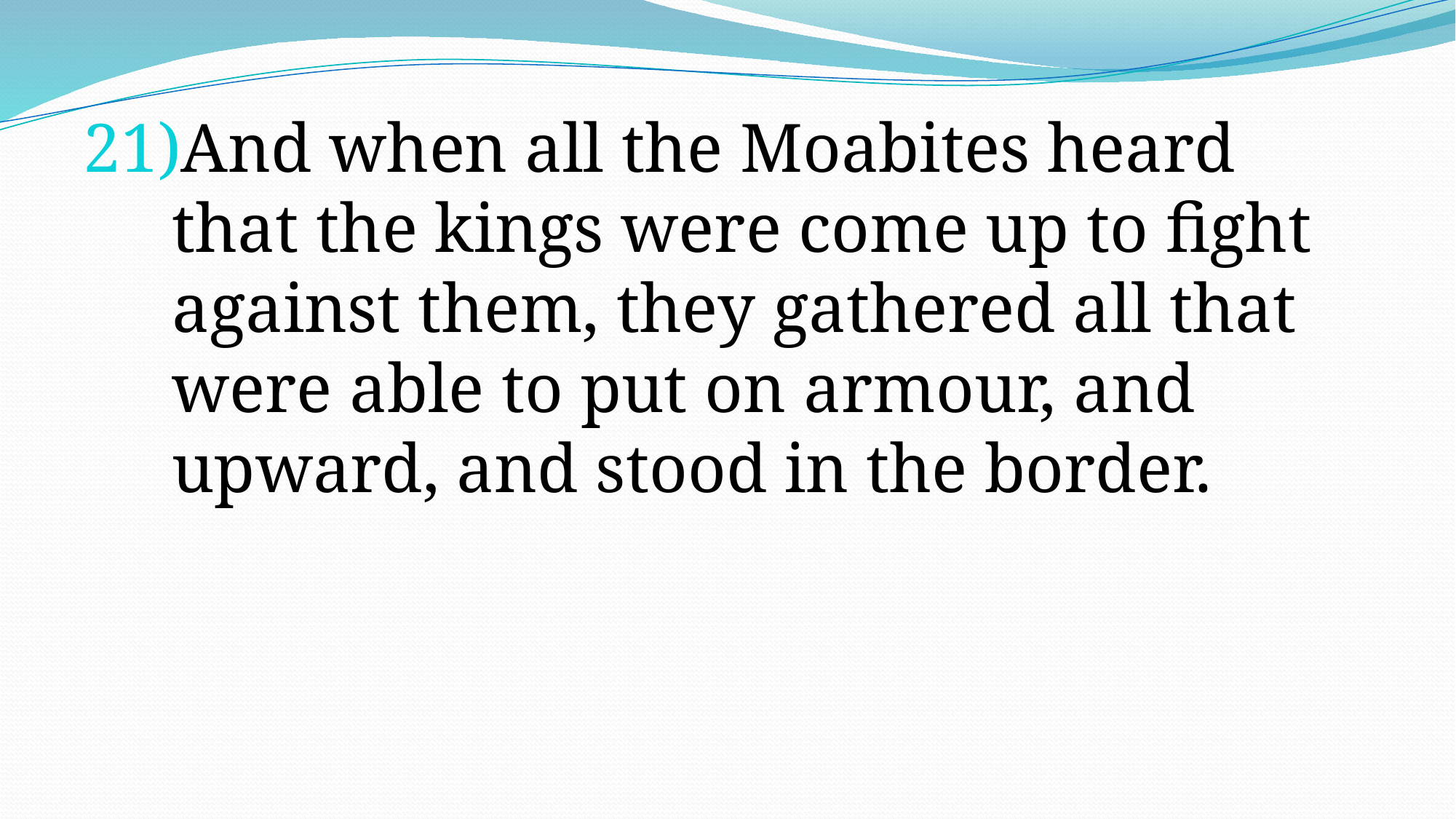

And when all the Moabites heard that the kings were come up to fight against them, they gathered all that were able to put on armour, and upward, and stood in the border.